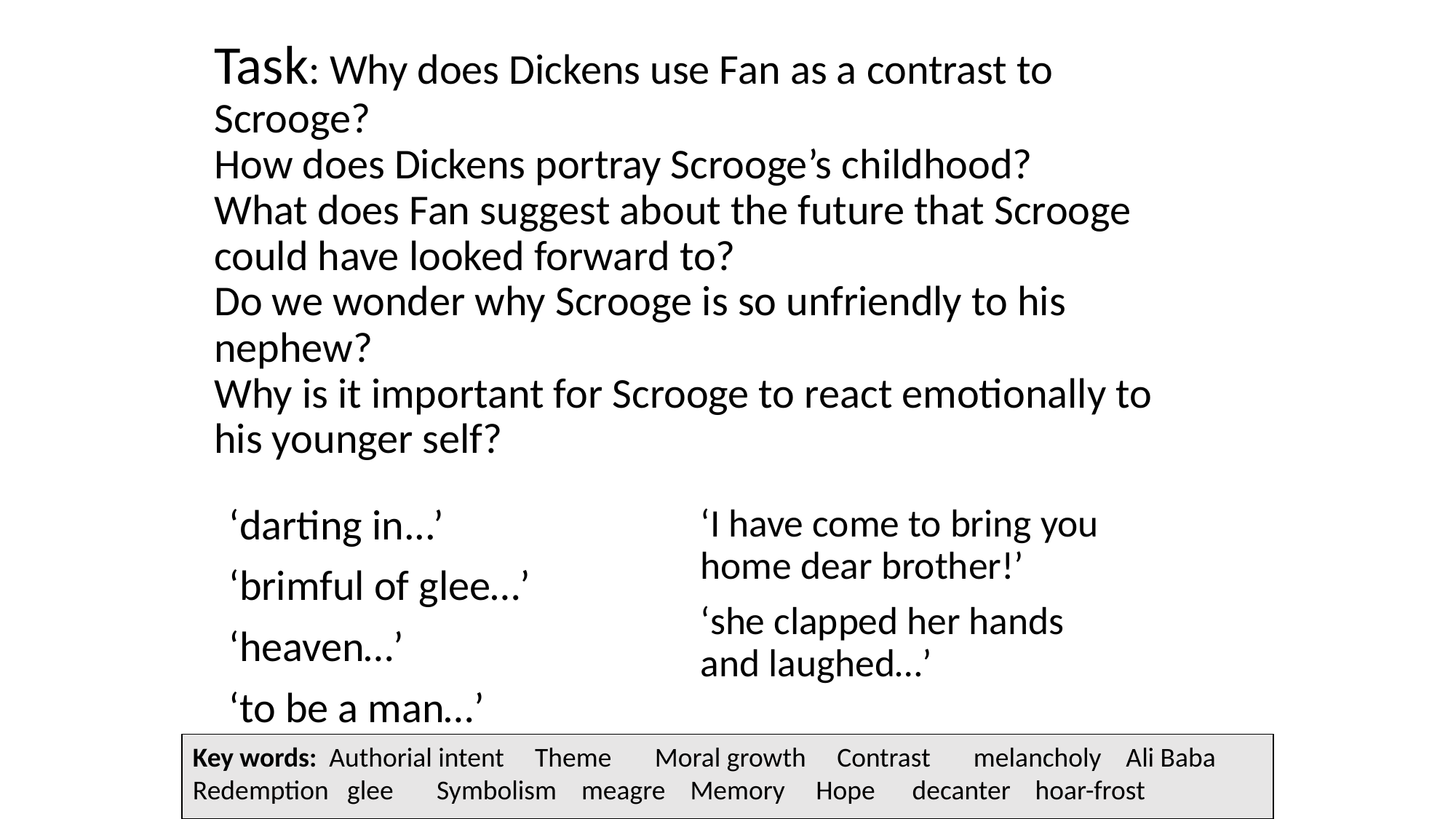

# Task: Why does Dickens use Fan as a contrast to Scrooge? How does Dickens portray Scrooge’s childhood? What does Fan suggest about the future that Scrooge could have looked forward to? Do we wonder why Scrooge is so unfriendly to his nephew? Why is it important for Scrooge to react emotionally to his younger self?
‘darting in...’
‘brimful of glee…’
‘heaven…’
‘to be a man…’
‘I have come to bring you home dear brother!’
‘she clapped her hands and laughed…’
Key words:  Authorial intent     Theme       Moral growth     Contrast       melancholy    Ali Baba   Redemption   glee       Symbolism    meagre    Memory     Hope      decanter    hoar-frost